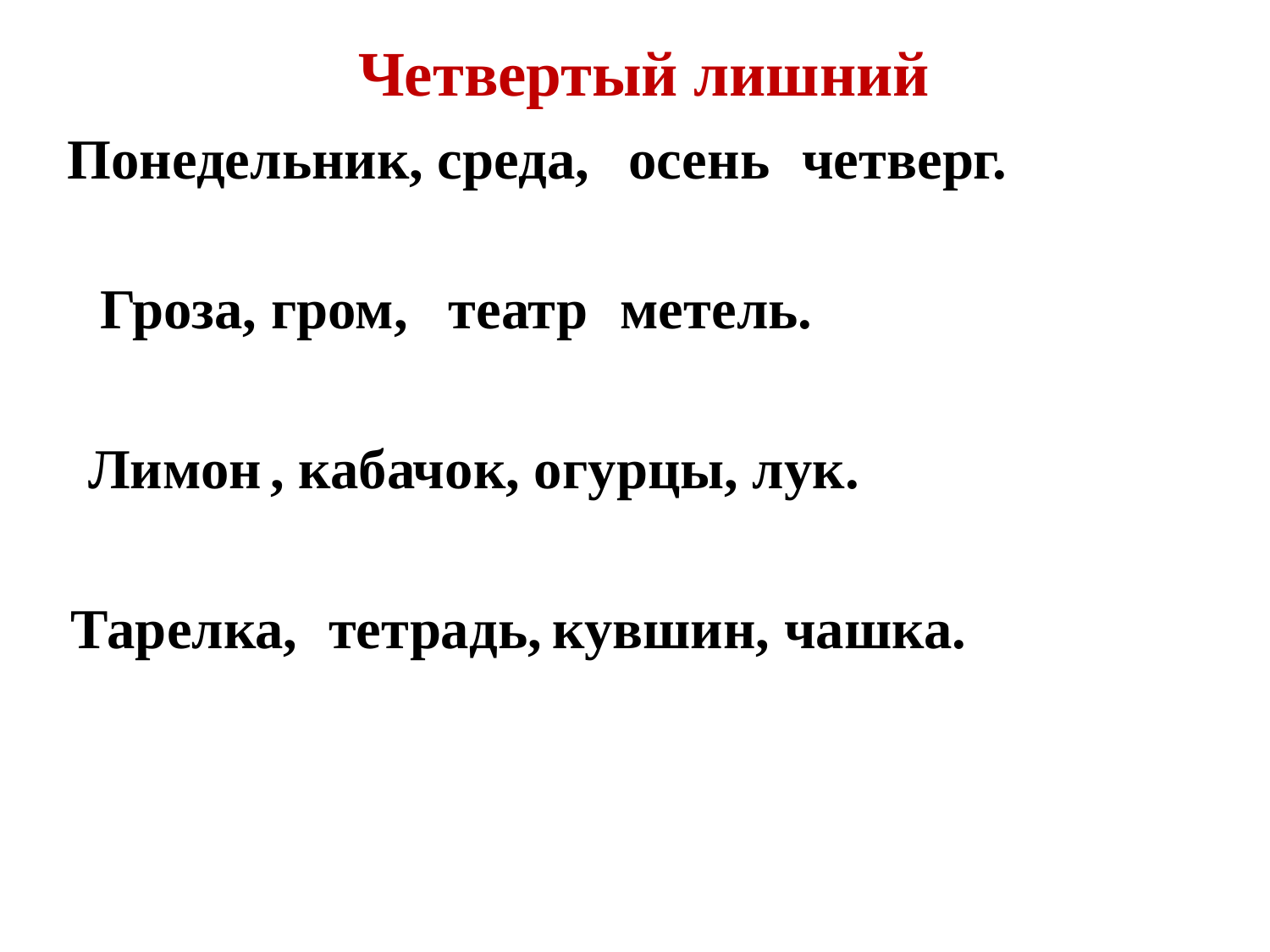

Четвертый лишний
Понедельник, среда,               четверг.
осень
Гроза, гром,               метель.
театр
Лимон
            , кабачок, огурцы, лук.
Тарелка,                  кувшин, чашка.
тетрадь,